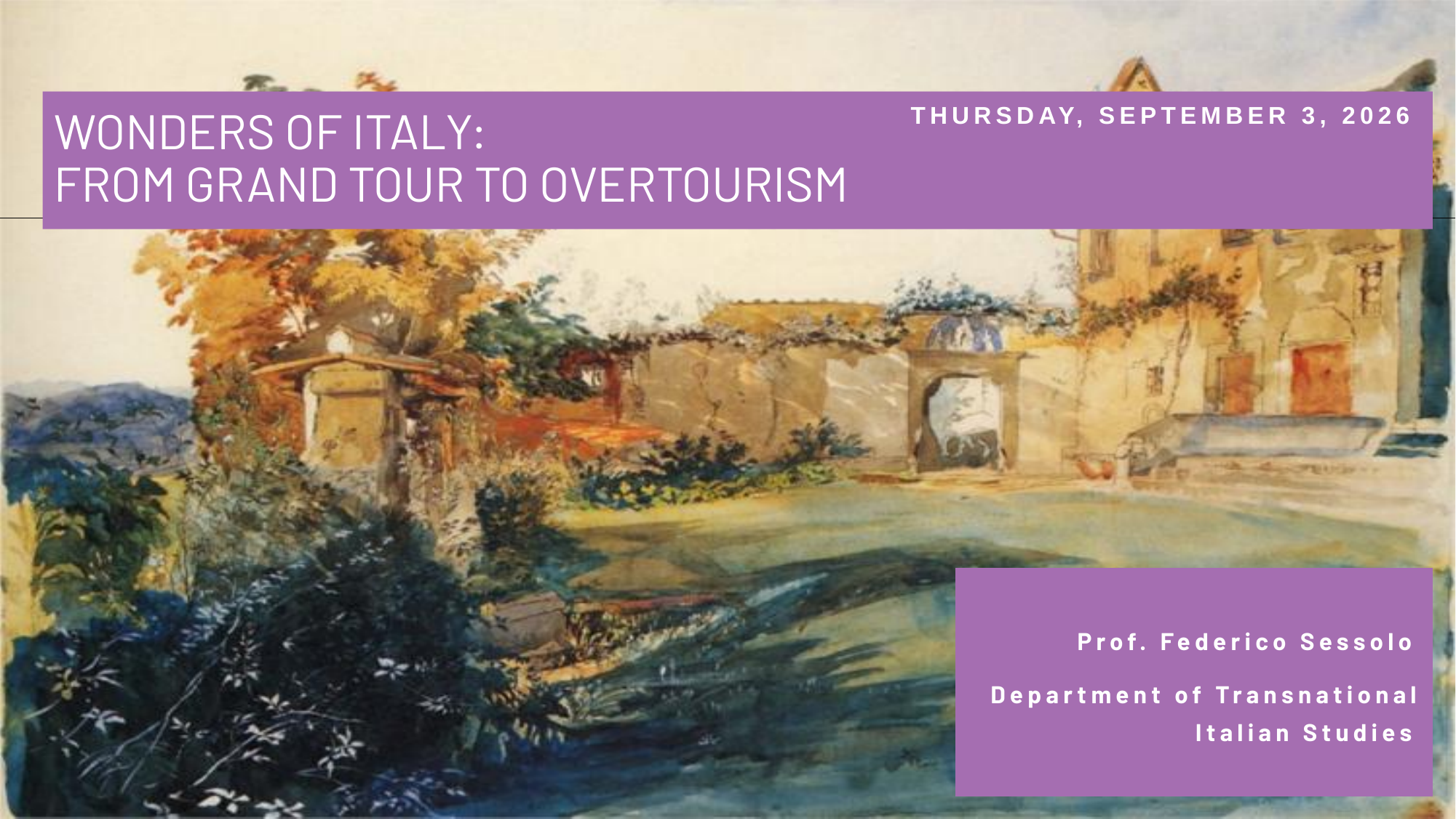

THURSDAY, September 3, 2026
# WONDERS OF ITALY: FROM GRAND TOUR TO OVERTOURISM
Prof. Federico Sessolo
Department of Transnational Italian Studies